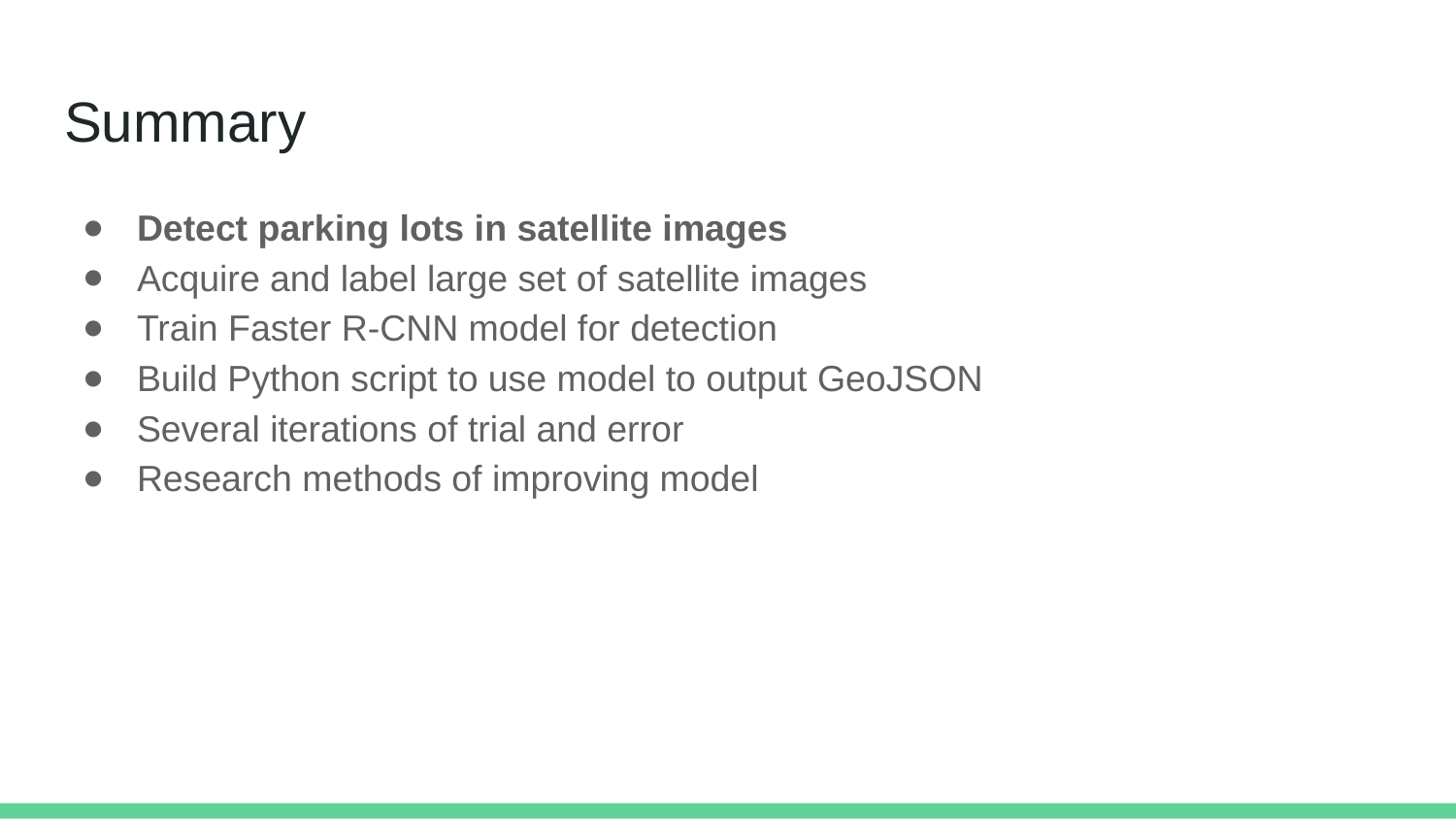

# Summary
Detect parking lots in satellite images
Acquire and label large set of satellite images
Train Faster R-CNN model for detection
Build Python script to use model to output GeoJSON
Several iterations of trial and error
Research methods of improving model